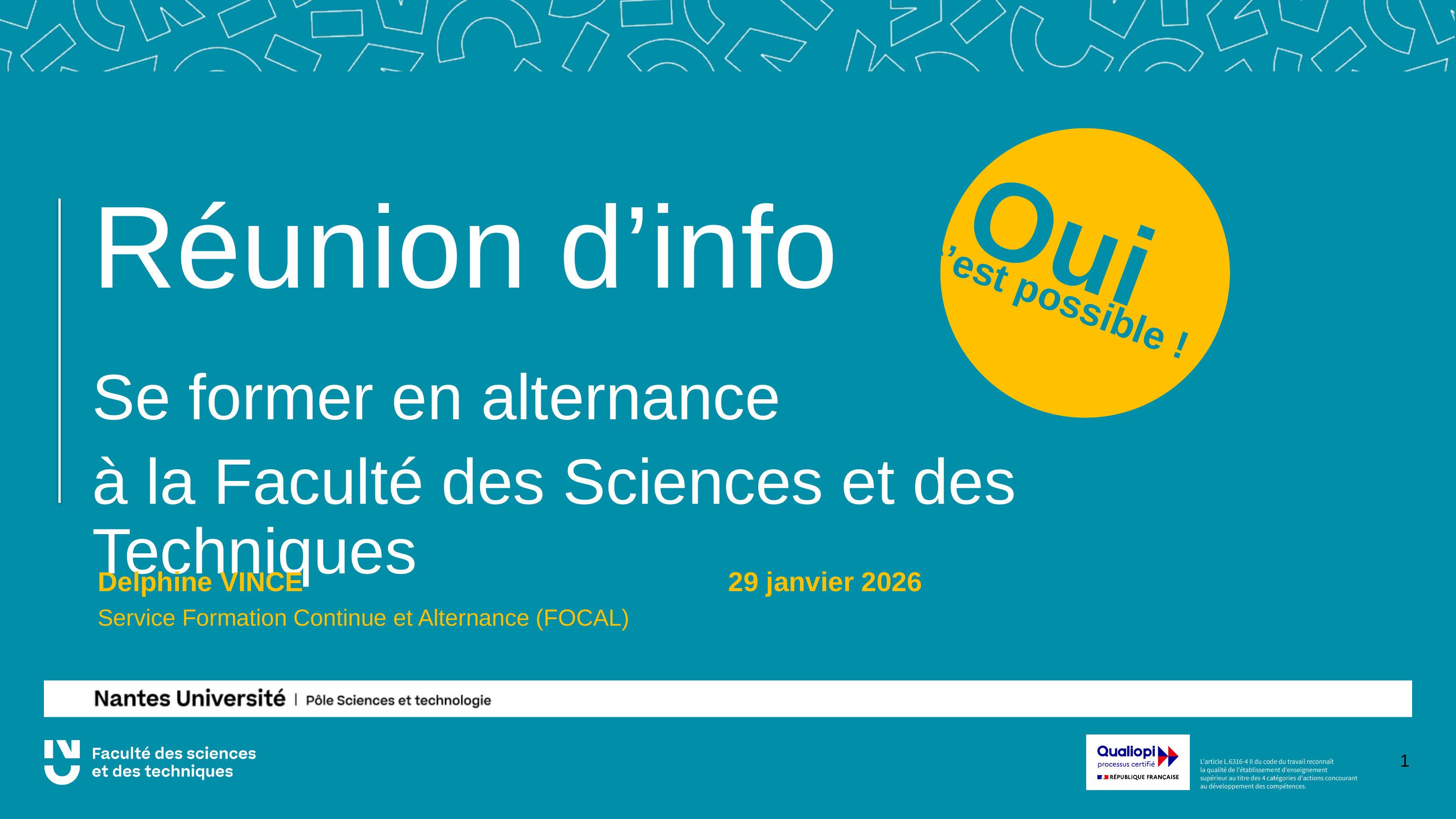

Oui
Réunion d’info

Se former en alternance
à la Faculté des Sciences et des Techniques
c’est possible !
Delphine VINCE							29 janvier 2026
Service Formation Continue et Alternance (FOCAL)